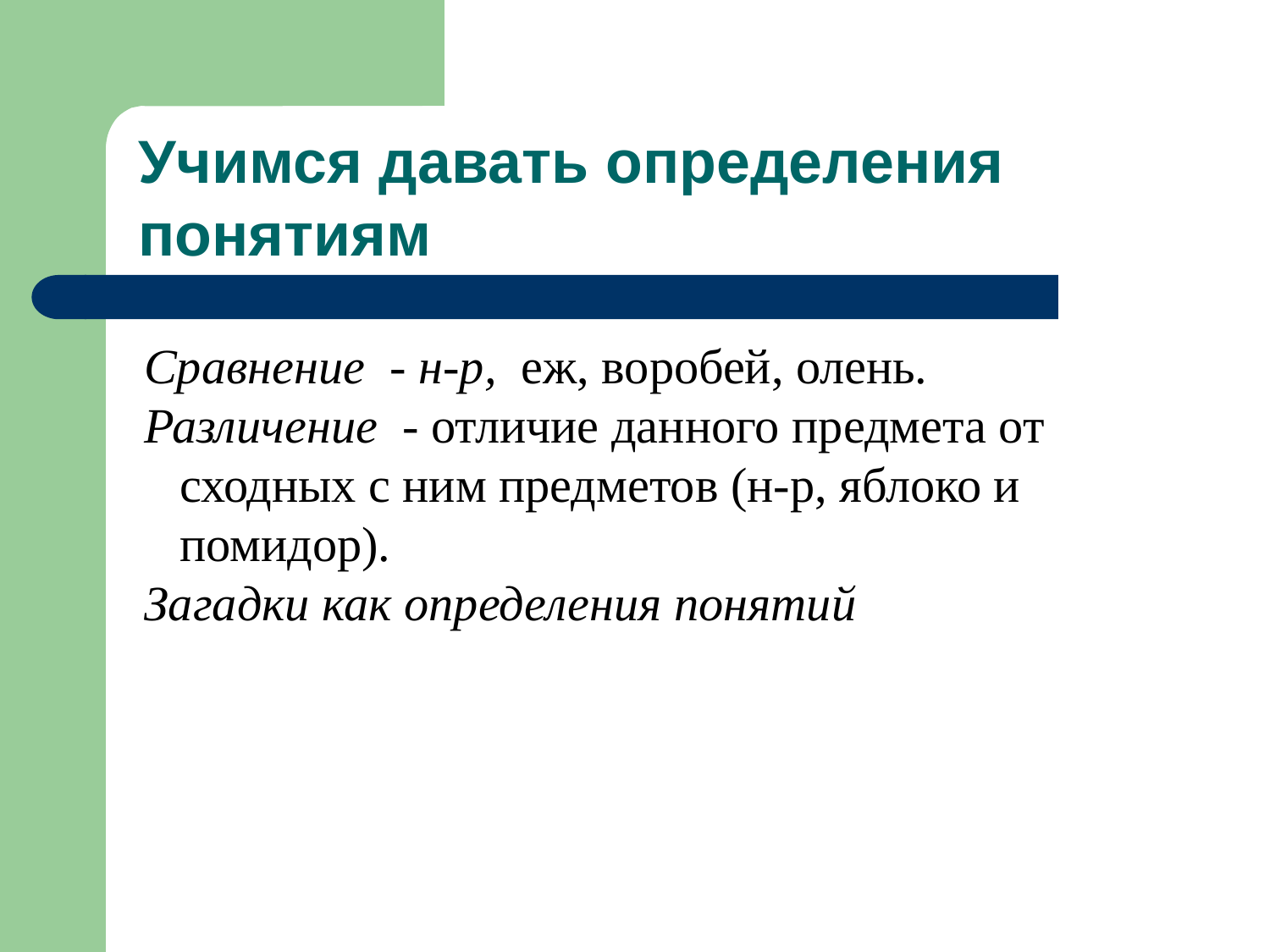

Сравнение  - н-р,  еж, воробей, олень.
Различение  - отличие данного предмета от сходных с ним предметов (н-р, яблоко и помидор).
Загадки как определения понятий
Учимся давать определения понятиям